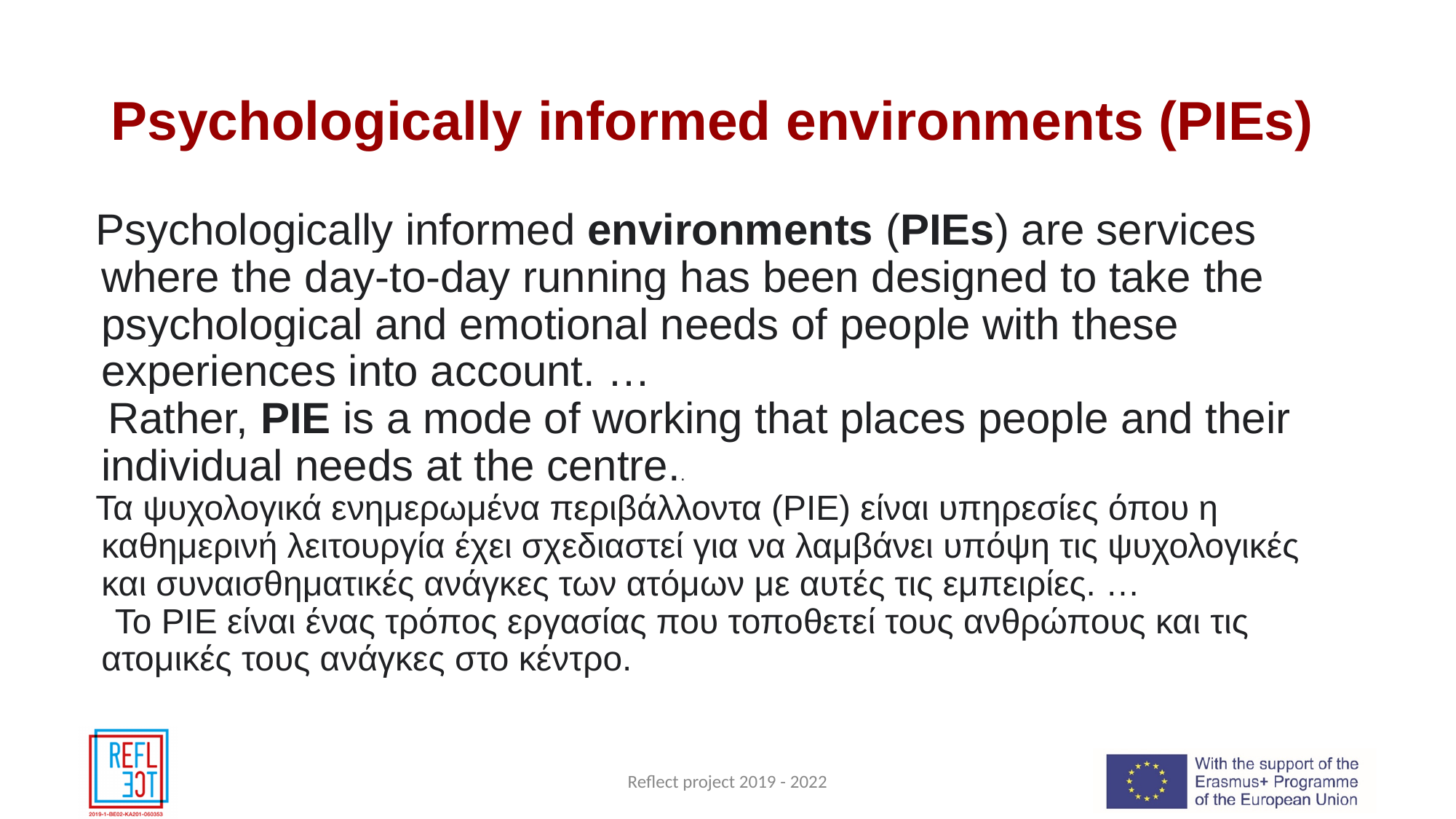

# Psychologically informed environments (PIEs)
Psychologically informed environments (PIEs) are services where the day-to-day running has been designed to take the psychological and emotional needs of people with these experiences into account. …
 Rather, PIE is a mode of working that places people and their individual needs at the centre..
Τα ψυχολογικά ενημερωμένα περιβάλλοντα (PIE) είναι υπηρεσίες όπου η καθημερινή λειτουργία έχει σχεδιαστεί για να λαμβάνει υπόψη τις ψυχολογικές και συναισθηματικές ανάγκες των ατόμων με αυτές τις εμπειρίες. …
  Το PIE είναι ένας τρόπος εργασίας που τοποθετεί τους ανθρώπους και τις ατομικές τους ανάγκες στο κέντρο.

Reflect project 2019 - 2022